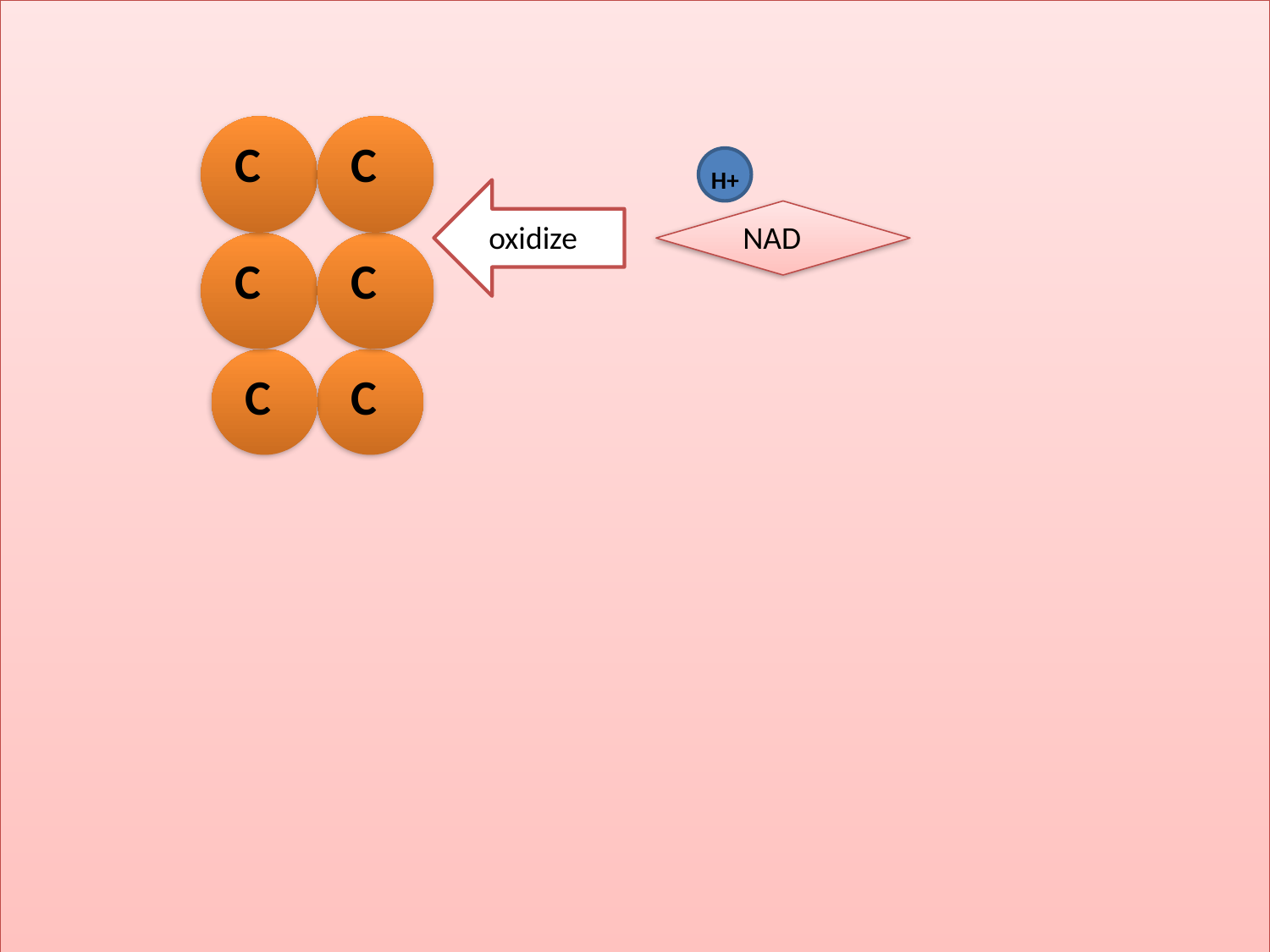

C

C

H+

oxidize

e-

NAD

C

C

C
C